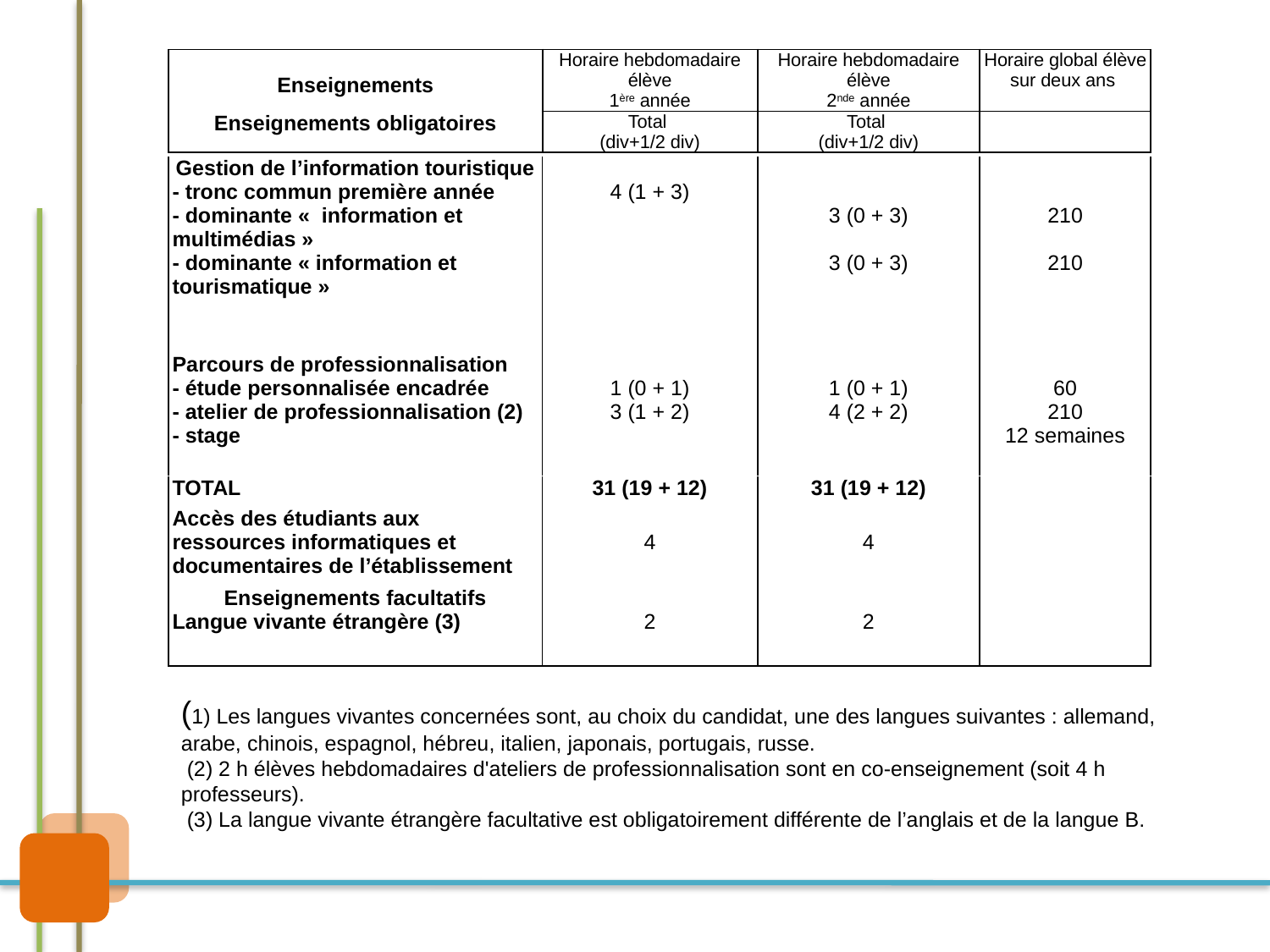

| Enseignements | Horaire hebdomadaire élève 1ère année | Horaire hebdomadaire élève 2nde année | Horaire global élève sur deux ans |
| --- | --- | --- | --- |
| Enseignements obligatoires | Total (div+1/2 div) | Total (div+1/2 div) |  |
| Gestion de l’information touristique - tronc commun première année - dominante «  information et multimédias » - dominante « information et tourismatique » | 4 (1 + 3) | 3 (0 + 3) 3 (0 + 3) | 210 210 |
| --- | --- | --- | --- |
| Parcours de professionnalisation - étude personnalisée encadrée - atelier de professionnalisation (2) - stage | 1 (0 + 1) 3 (1 + 2) | 1 (0 + 1) 4 (2 + 2) | 60 210 12 semaines |
| TOTAL | 31 (19 + 12) | 31 (19 + 12) |  |
| --- | --- | --- | --- |
| Accès des étudiants aux ressources informatiques et documentaires de l’établissement | 4 | 4 |  |
| Enseignements facultatifs Langue vivante étrangère (3) | 2 | 2 |  |
(1) Les langues vivantes concernées sont, au choix du candidat, une des langues suivantes : allemand, arabe, chinois, espagnol, hébreu, italien, japonais, portugais, russe.
 (2) 2 h élèves hebdomadaires d'ateliers de professionnalisation sont en co-enseignement (soit 4 h professeurs).
 (3) La langue vivante étrangère facultative est obligatoirement différente de l’anglais et de la langue B.